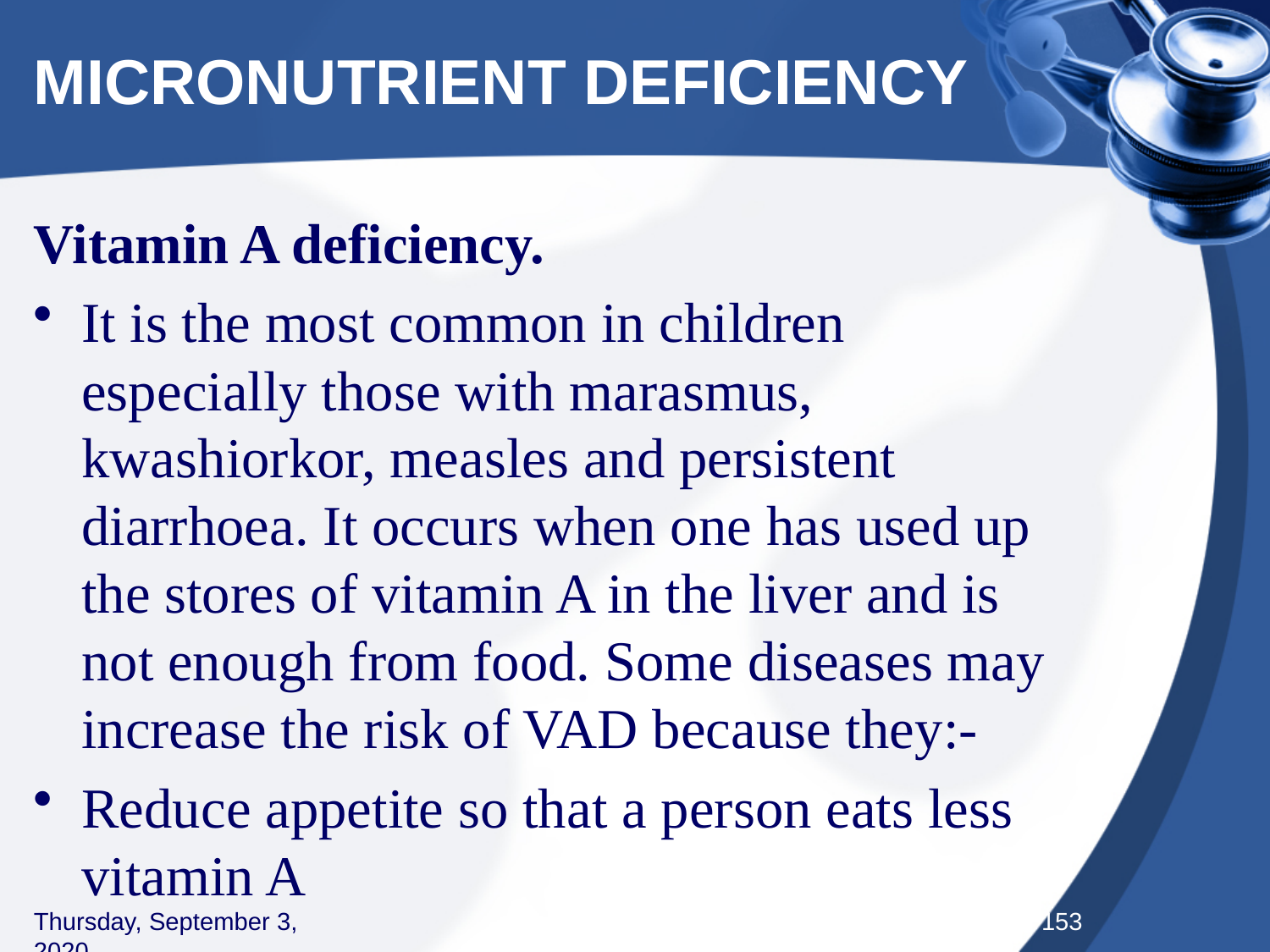

# MICRONUTRIENT DEFICIENCY
Vitamin A deficiency.
It is the most common in children especially those with marasmus, kwashiorkor, measles and persistent diarrhoea. It occurs when one has used up the stores of vitamin A in the liver and is not enough from food. Some diseases may increase the risk of VAD because they:-
Reduce appetite so that a person eats less vitamin A
Thursday, September 3, 2020

153